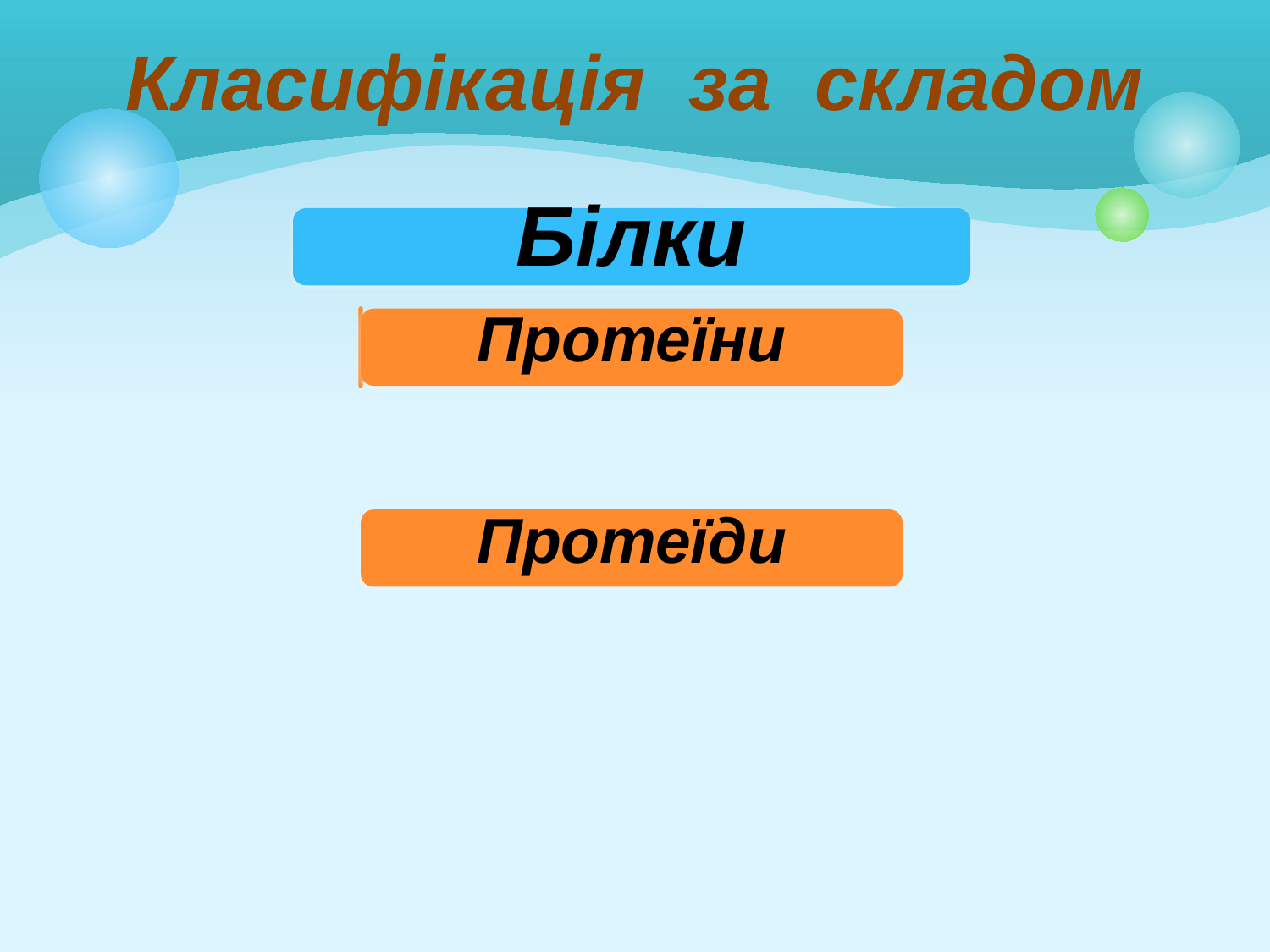

# Класифікація  за  складом
Білки
Протеїни
Протеїди